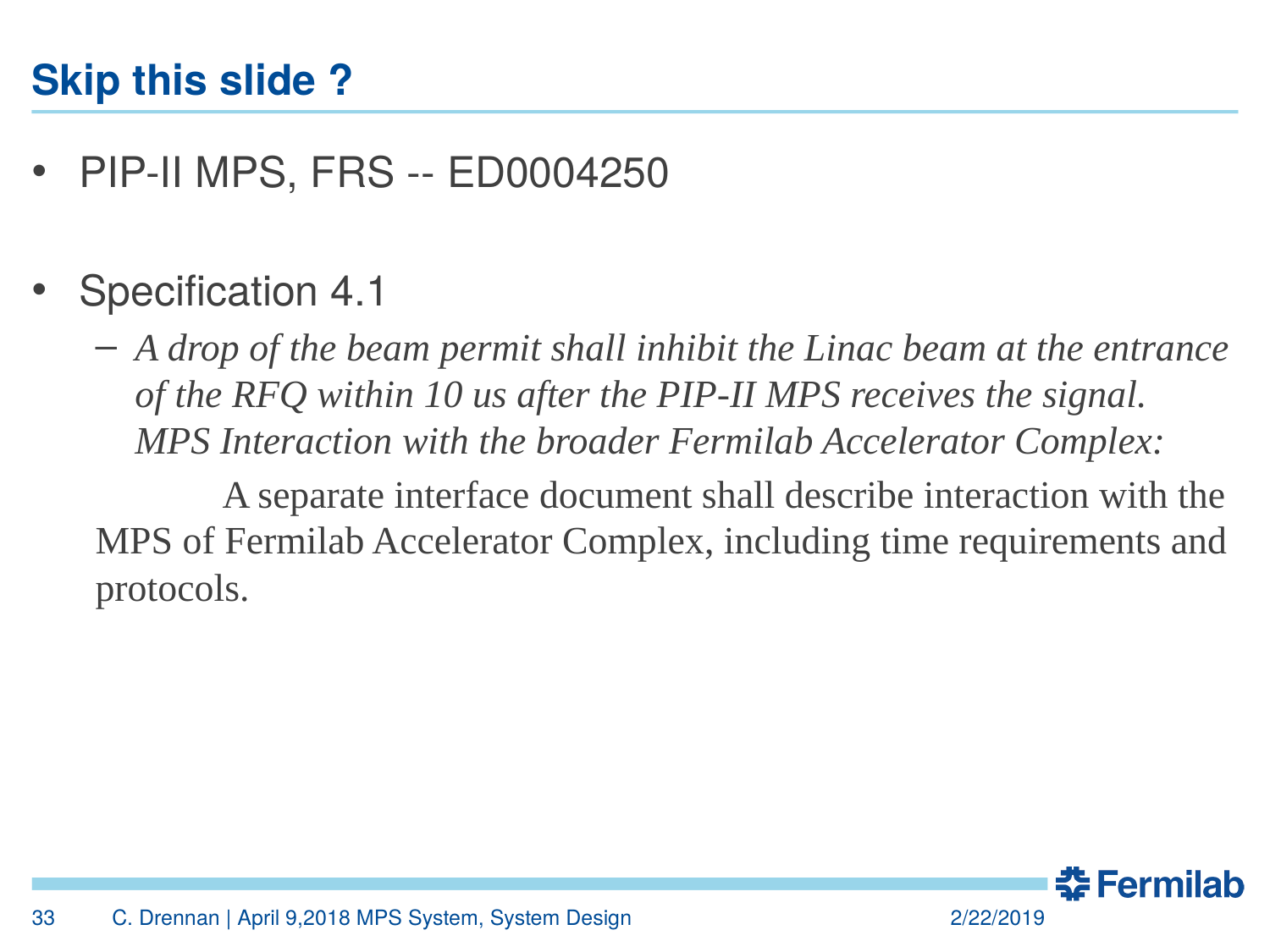

# Skip this slide ?
PIP-II MPS, FRS -- ED0004250

Specification 4.1
A drop of the beam permit shall inhibit the Linac beam at the entrance of the RFQ within 10 us after the PIP-II MPS receives the signal.  MPS Interaction with the broader Fermilab Accelerator Complex:
	A separate interface document shall describe interaction with the MPS of Fermilab Accelerator Complex, including time requirements and protocols.
33
C. Drennan | April 9,2018 MPS System, System Design
2/22/2019